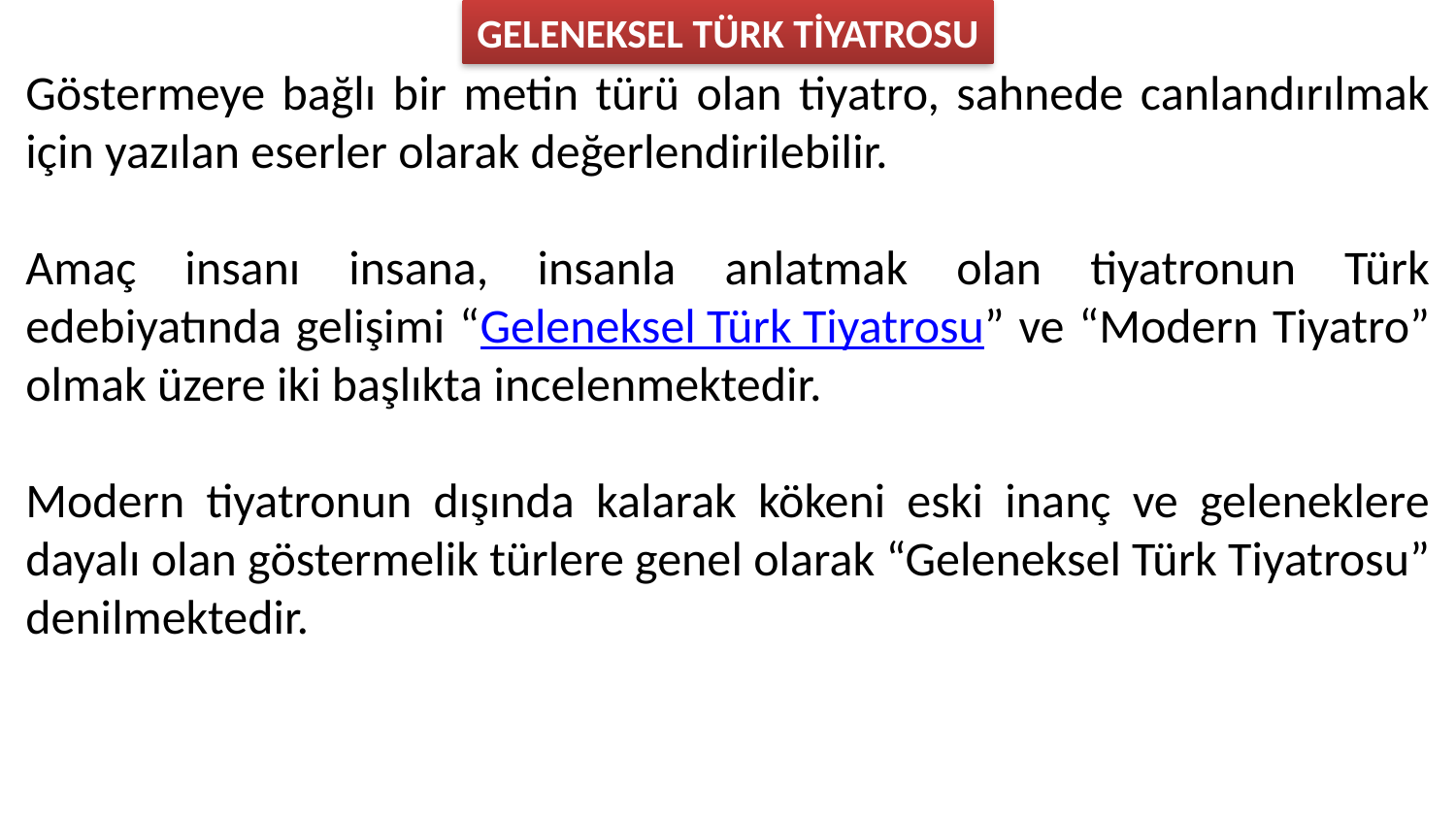

GELENEKSEL TÜRK TİYATROSU
Göstermeye bağlı bir metin türü olan tiyatro, sahnede canlandırılmak için yazılan eserler olarak değerlendirilebilir.

Amaç insanı insana, insanla anlatmak olan tiyatronun Türk edebiyatında gelişimi “Geleneksel Türk Tiyatrosu” ve “Modern Tiyatro” olmak üzere iki başlıkta incelenmektedir.

Modern tiyatronun dışında kalarak kökeni eski inanç ve geleneklere dayalı olan göstermelik türlere genel olarak “Geleneksel Türk Tiyatrosu” denilmektedir.